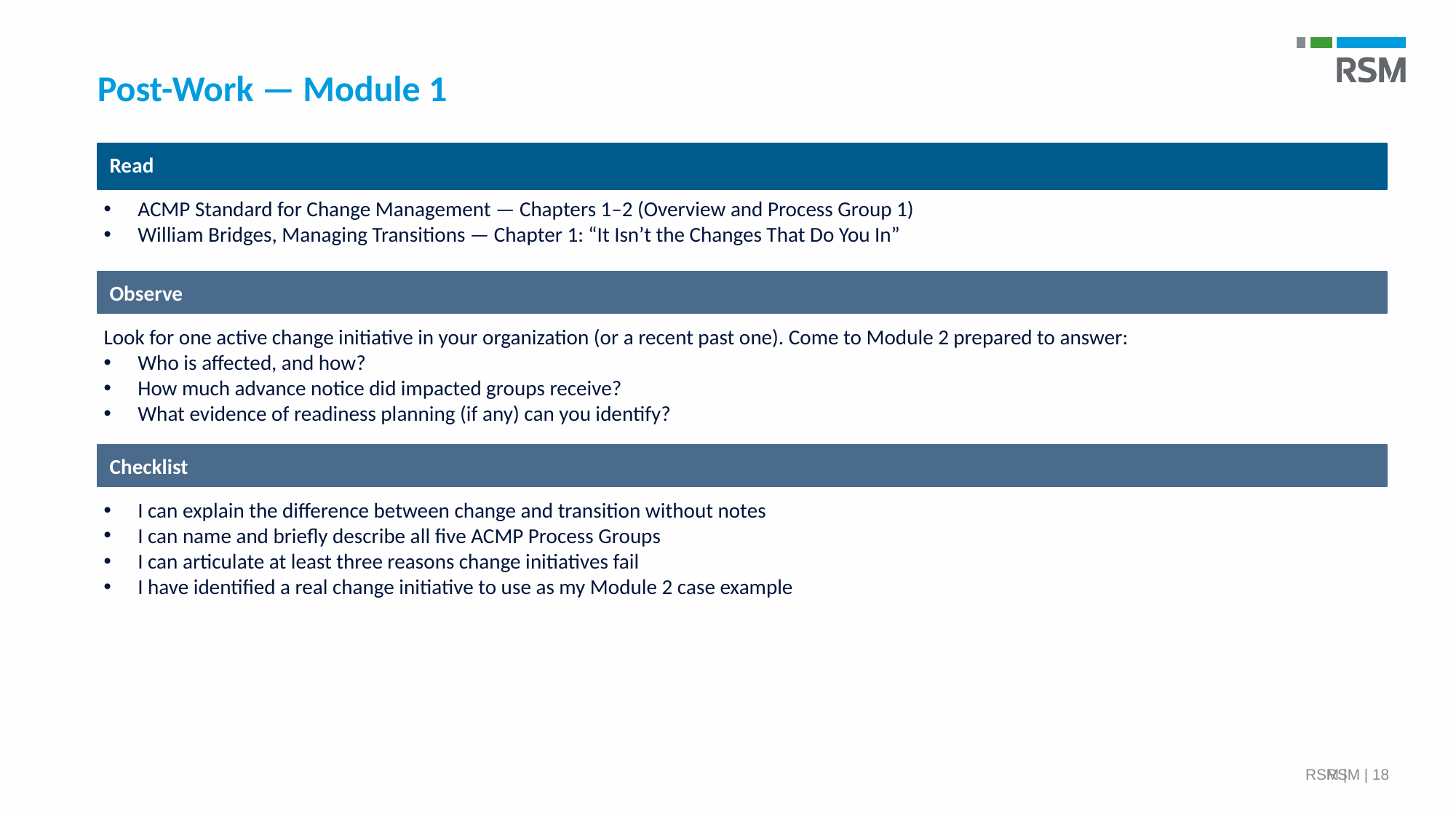

Post-Work — Module 1

Read
ACMP Standard for Change Management — Chapters 1–2 (Overview and Process Group 1)
William Bridges, Managing Transitions — Chapter 1: “It Isn’t the Changes That Do You In”

Observe
Look for one active change initiative in your organization (or a recent past one). Come to Module 2 prepared to answer:
Who is affected, and how?
How much advance notice did impacted groups receive?
What evidence of readiness planning (if any) can you identify?

Checklist
I can explain the difference between change and transition without notes
I can name and briefly describe all five ACMP Process Groups
I can articulate at least three reasons change initiatives fail
I have identified a real change initiative to use as my Module 2 case example